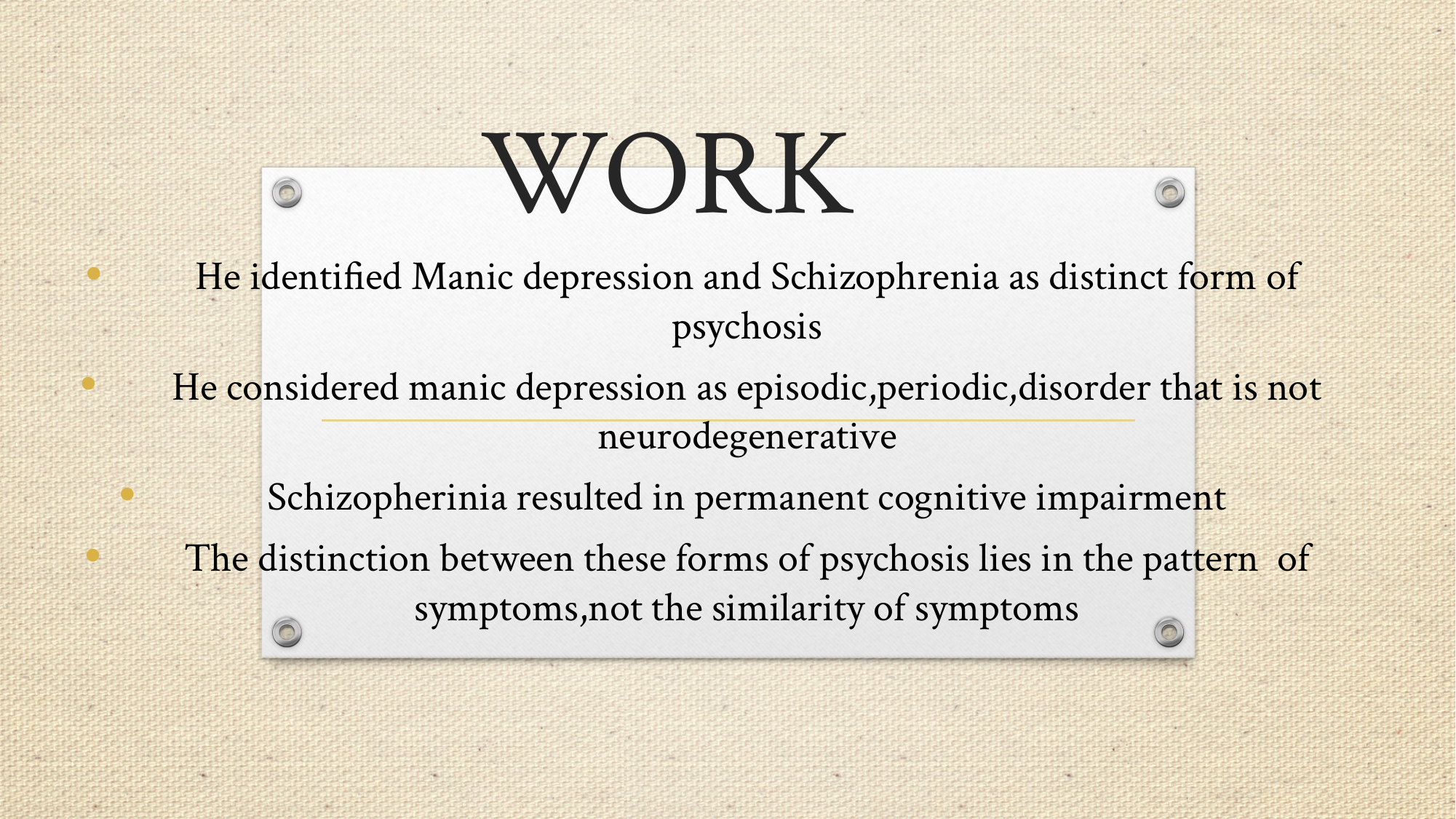

# WORK
 He identified Manic depression and Schizophrenia as distinct form of  psychosis
He considered manic depression as episodic,periodic,disorder that is not neurodegenerative
Schizopherinia resulted in permanent cognitive impairment
The distinction between these forms of psychosis lies in the pattern  of symptoms,not the similarity of symptoms